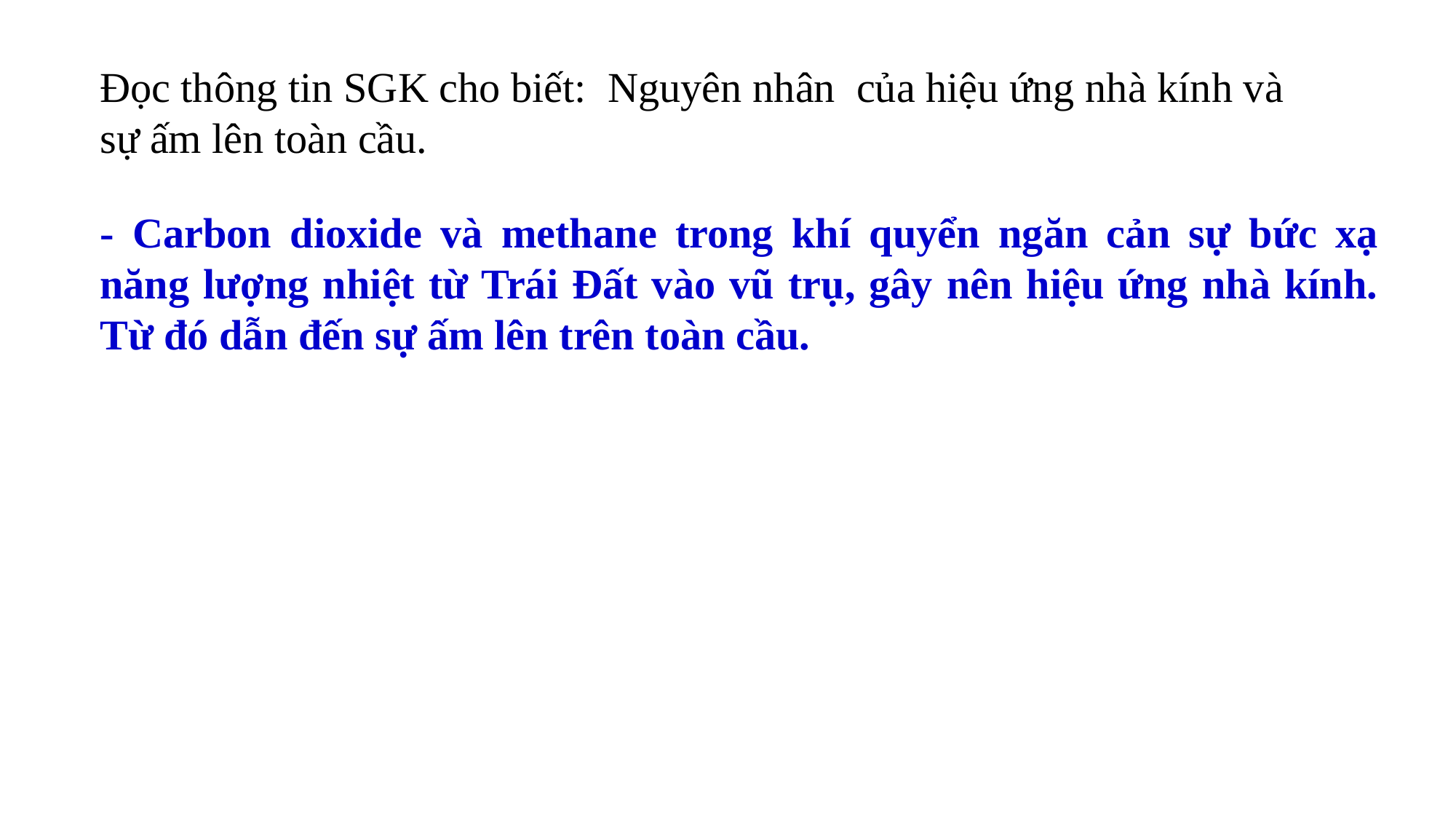

Đọc thông tin SGK cho biết:  Nguyên nhân  của hiệu ứng nhà kính và sự ấm lên toàn cầu.
- Carbon dioxide và methane trong khí quyển ngăn cản sự bức xạ năng lượng nhiệt từ Trái Đất vào vũ trụ, gây nên hiệu ứng nhà kính. Từ đó dẫn đến sự ấm lên trên toàn cầu.